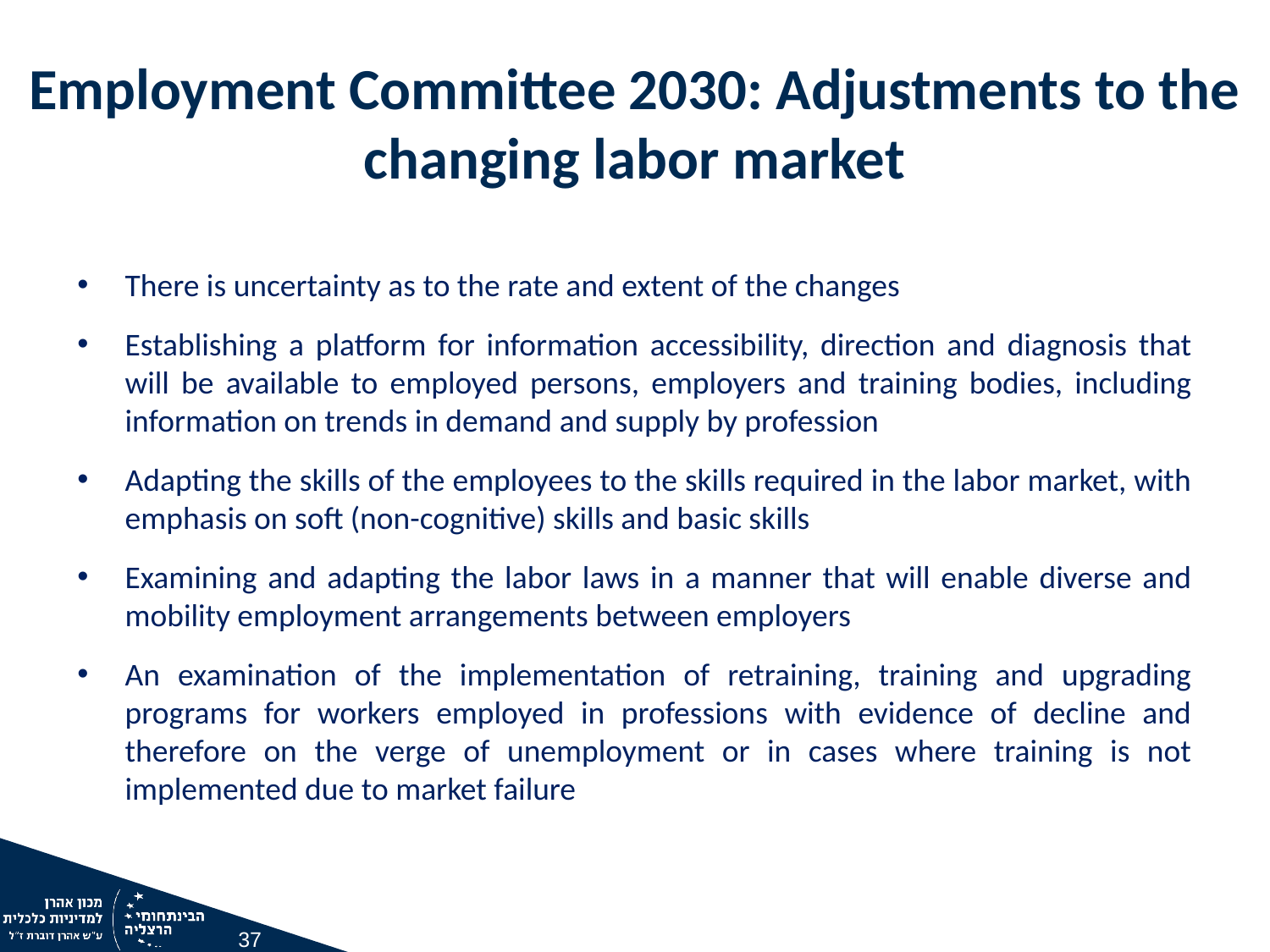

Employment Committee 2030: Adjustments to the changing labor market
There is uncertainty as to the rate and extent of the changes
Establishing a platform for information accessibility, direction and diagnosis that will be available to employed persons, employers and training bodies, including information on trends in demand and supply by profession
Adapting the skills of the employees to the skills required in the labor market, with emphasis on soft (non-cognitive) skills and basic skills
Examining and adapting the labor laws in a manner that will enable diverse and mobility employment arrangements between employers
An examination of the implementation of retraining, training and upgrading programs for workers employed in professions with evidence of decline and therefore on the verge of unemployment or in cases where training is not implemented due to market failure